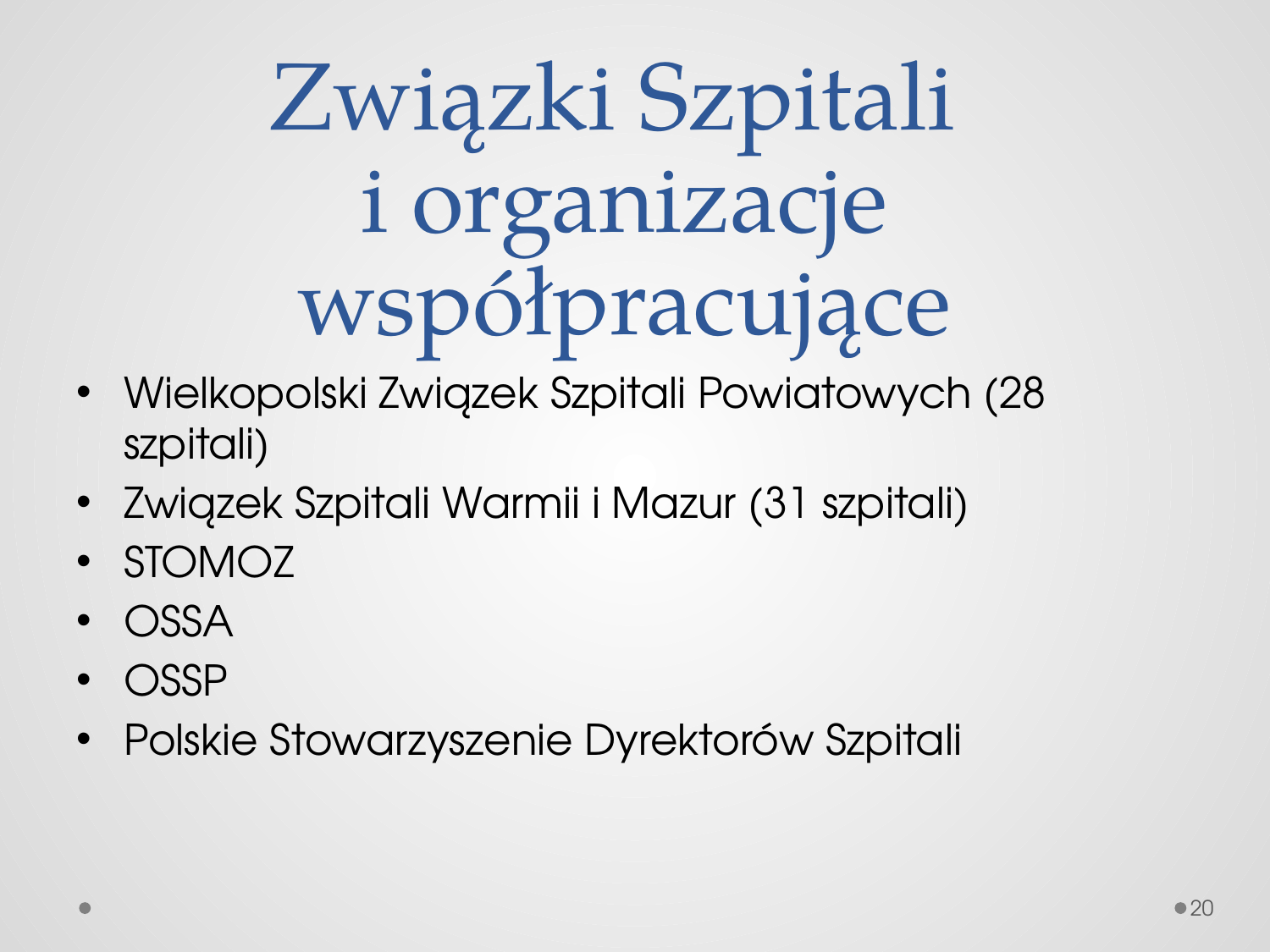

# Związki Szpitali i organizacje współpracujące
Wielkopolski Związek Szpitali Powiatowych (28 szpitali)
Związek Szpitali Warmii i Mazur (31 szpitali)
STOMOZ
OSSA
OSSP
Polskie Stowarzyszenie Dyrektorów Szpitali
20